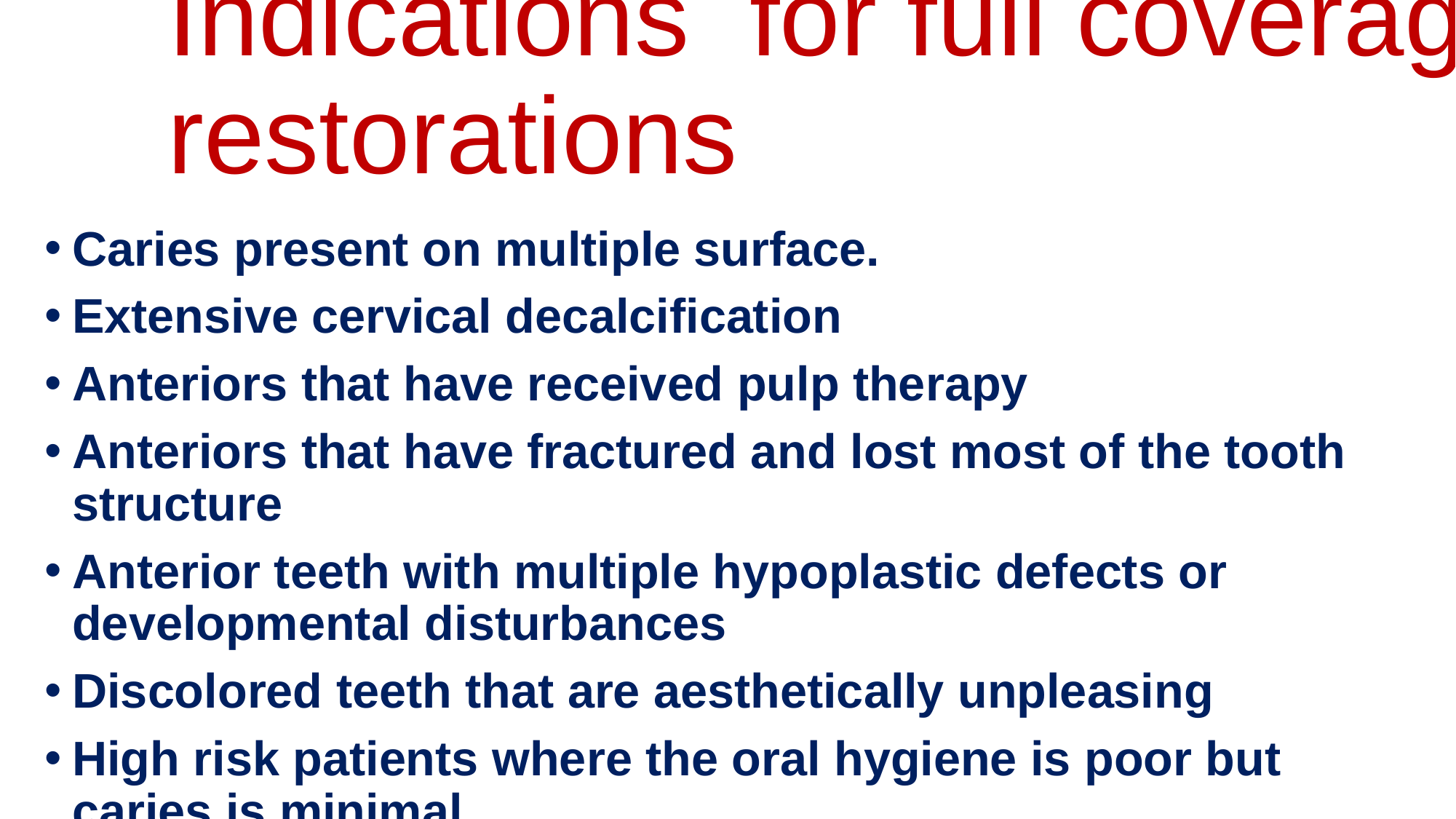

# Indications  for full coverage restorations
Caries present on multiple surface.
Extensive cervical decalcification
Anteriors that have received pulp therapy
Anteriors that have fractured and lost most of the tooth structure
Anterior teeth with multiple hypoplastic defects or developmental disturbances
Discolored teeth that are aesthetically unpleasing
High risk patients where the oral hygiene is poor but caries is minimal.
The child’s behavior makes moisture control difficult in placing class III restorations
                                                                        -(Waggoner,2002)